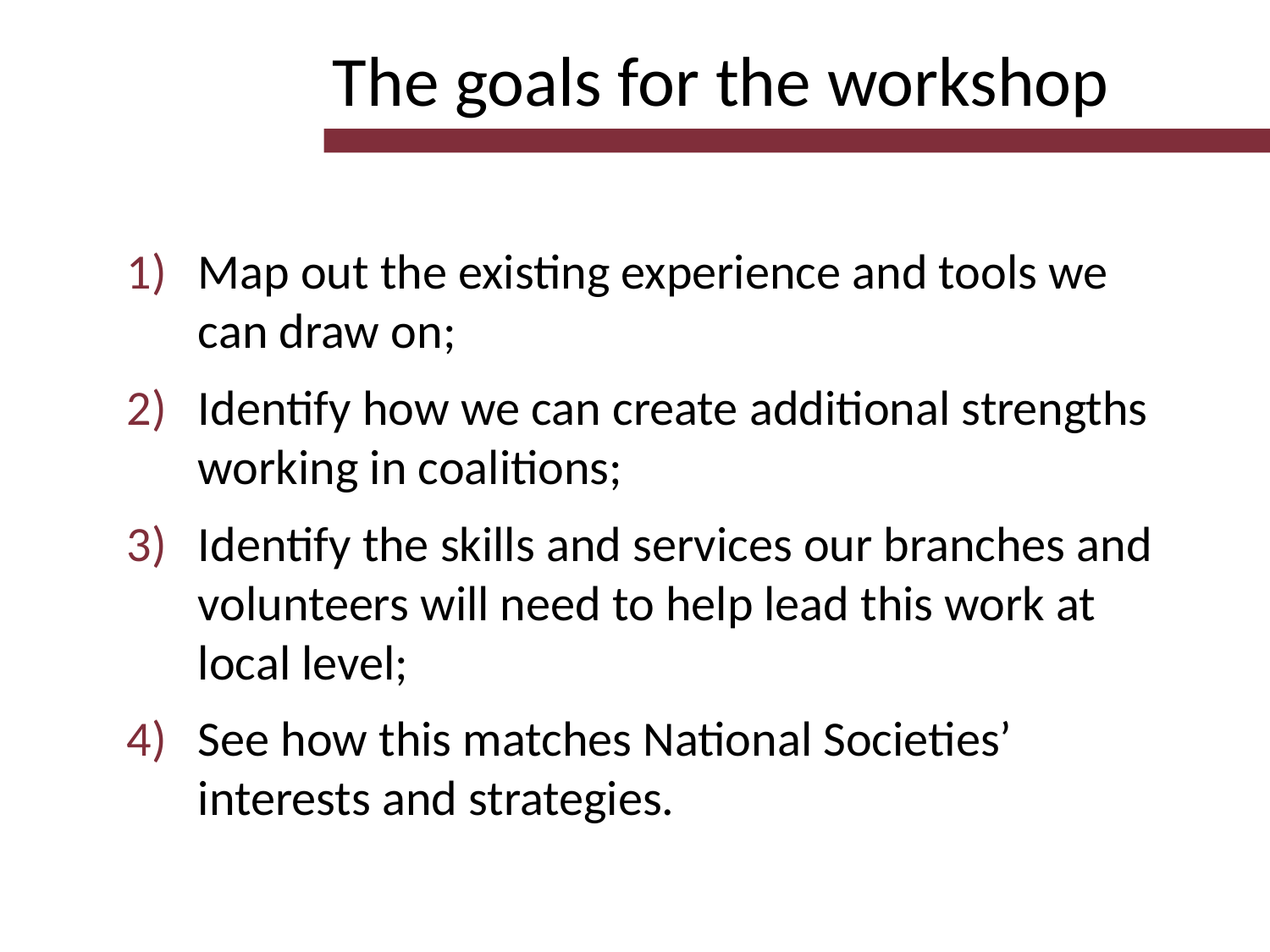

The goals for the workshop

Map out the existing experience and tools we can draw on;
Identify how we can create additional strengths working in coalitions;
Identify the skills and services our branches and volunteers will need to help lead this work at local level;
See how this matches National Societies’ interests and strategies.